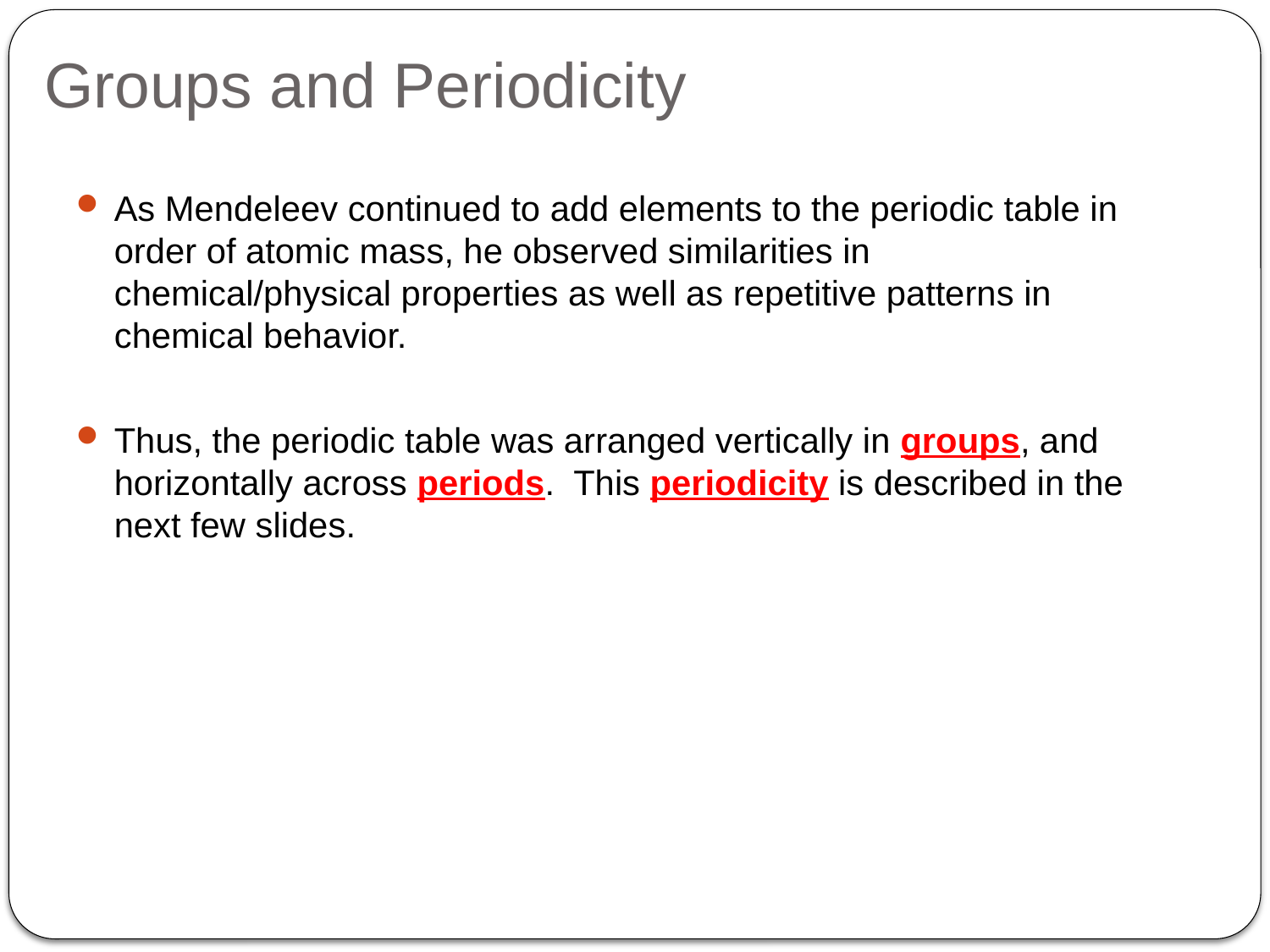

# Groups and Periodicity
As Mendeleev continued to add elements to the periodic table in order of atomic mass, he observed similarities in chemical/physical properties as well as repetitive patterns in chemical behavior.

Thus, the periodic table was arranged vertically in groups, and horizontally across periods.  This periodicity is described in the next few slides.